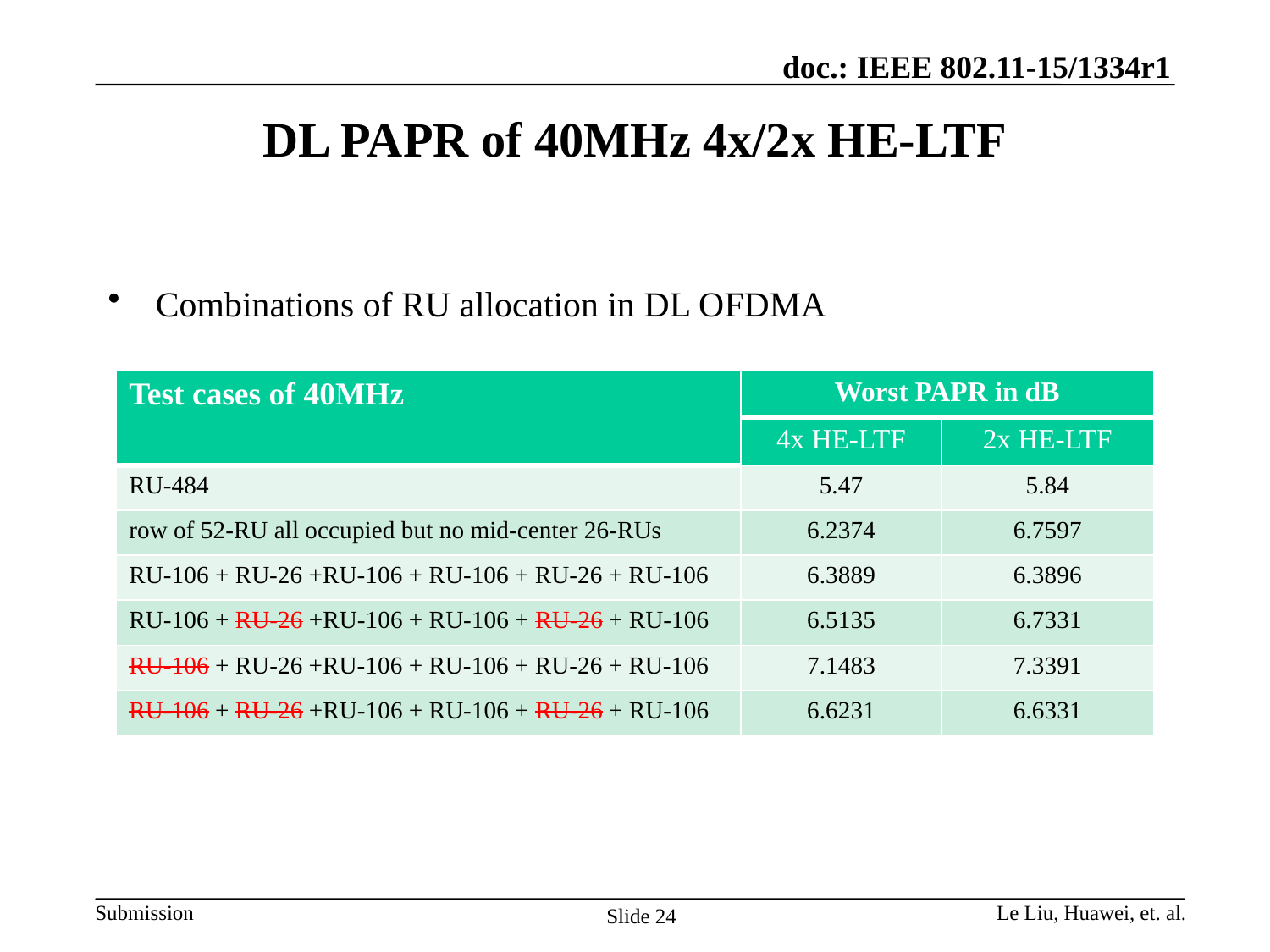

# DL PAPR of 40MHz 4x/2x HE-LTF
Combinations of RU allocation in DL OFDMA

| Test cases of 40MHz | Worst PAPR in dB |  |
| --- | --- | --- |
|  | 4x HE-LTF | 2x HE-LTF |
| RU-484 | 5.47 | 5.84 |
| row of 52-RU all occupied but no mid-center 26-RUs | 6.2374 | 6.7597 |
| RU-106 + RU-26 +RU-106 + RU-106 + RU-26 + RU-106 | 6.3889 | 6.3896 |
| RU-106 + RU-26 +RU-106 + RU-106 + RU-26 + RU-106 | 6.5135 | 6.7331 |
| RU-106 + RU-26 +RU-106 + RU-106 + RU-26 + RU-106 | 7.1483 | 7.3391 |
| RU-106 + RU-26 +RU-106 + RU-106 + RU-26 + RU-106 | 6.6231 | 6.6331 |
Le Liu, Huawei, et. al.
Slide 24